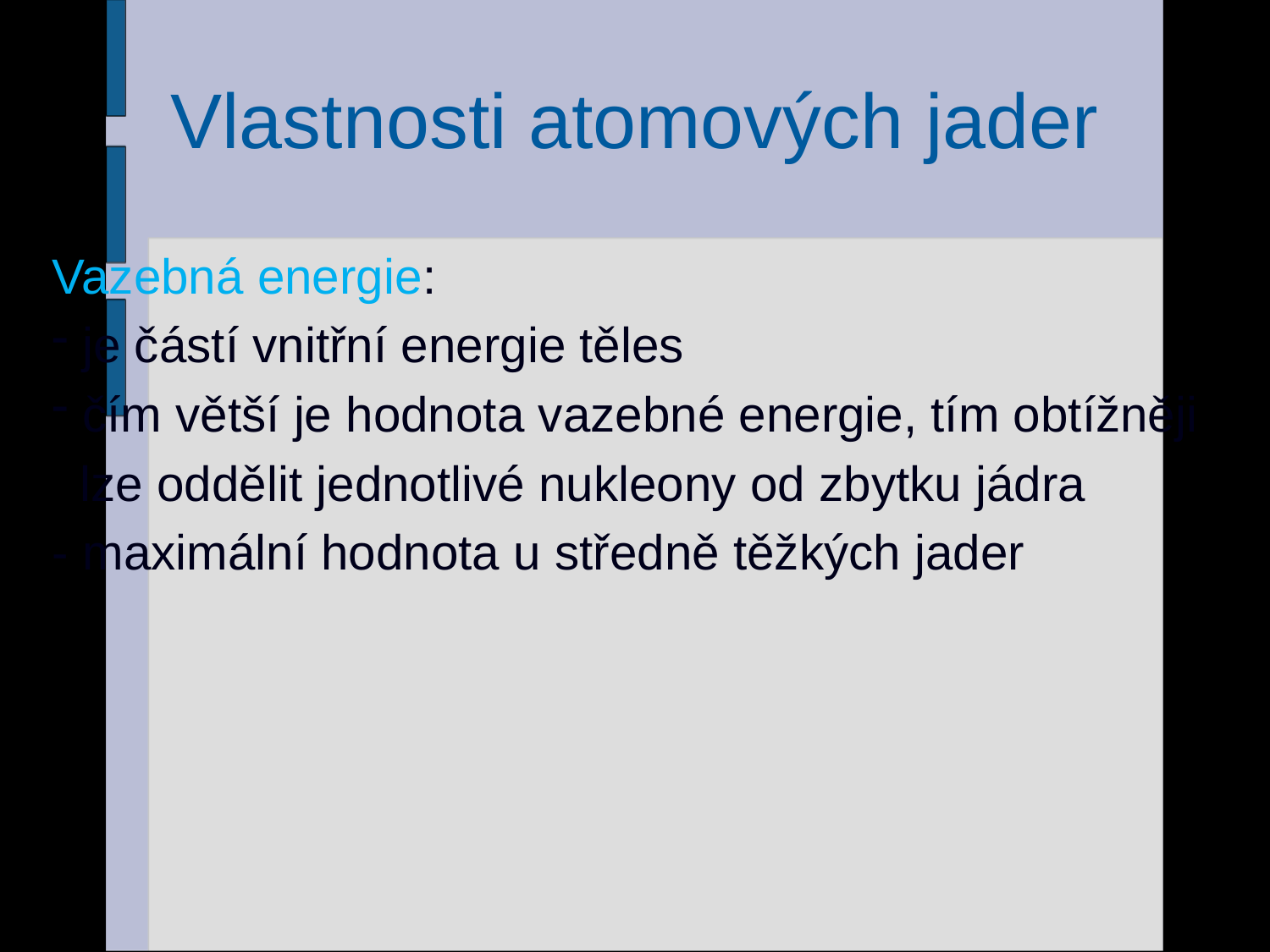

# Vlastnosti atomových jader
Vazebná energie:
 je částí vnitřní energie těles
 čím větší je hodnota vazebné energie, tím obtížněji
  lze oddělit jednotlivé nukleony od zbytku jádra
- maximální hodnota u středně těžkých jader

4